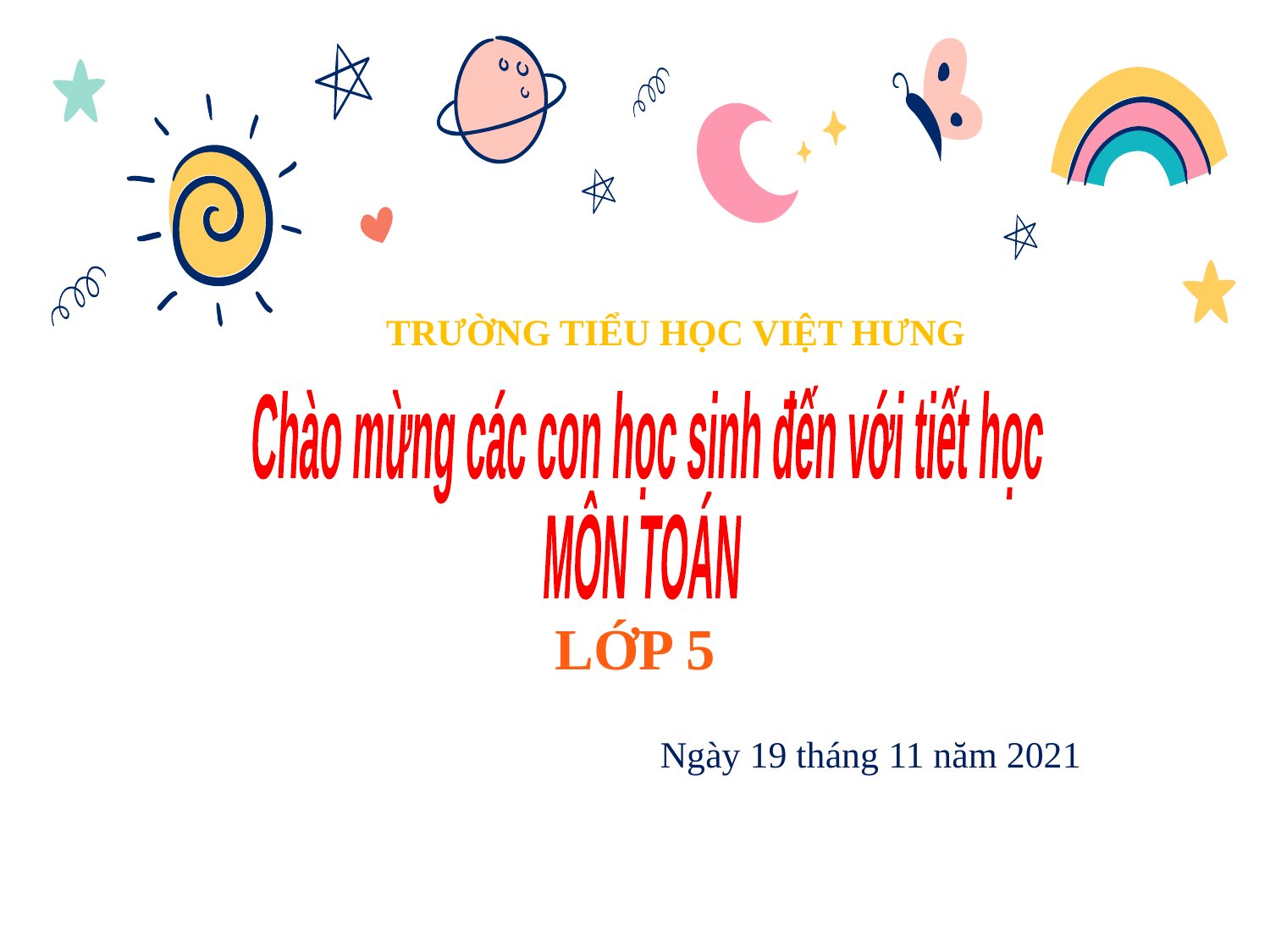

TRƯỜNG TIỂU HỌC VIỆT HƯNG
Chào mừng các con học sinh đến với tiết học
MÔN TOÁN
LỚP 5
Ngày 19 tháng 11 năm 2021